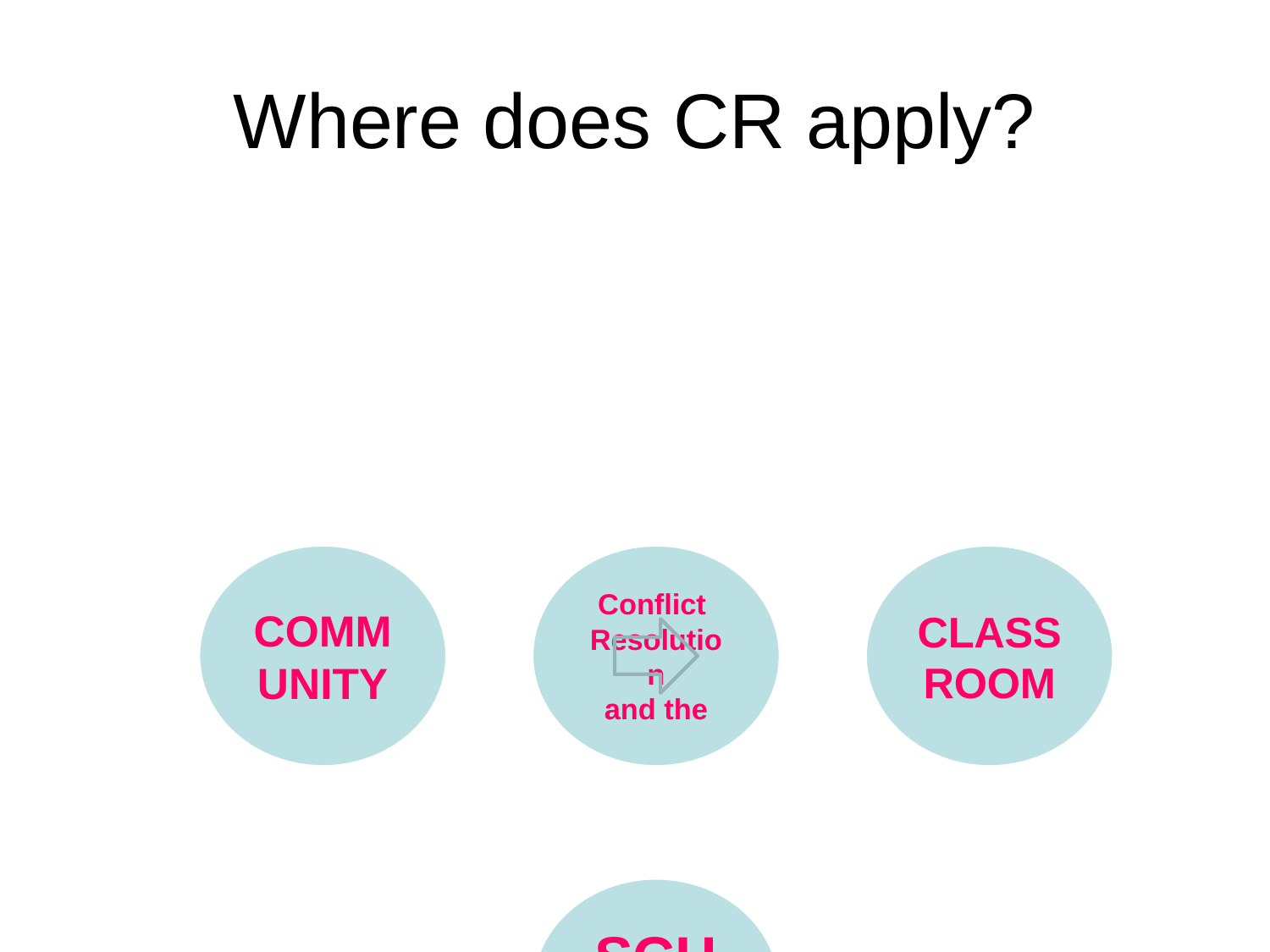

# Where does CR apply?
Conflict
Resolution
and the
CLASSROOM
COMMUNITY